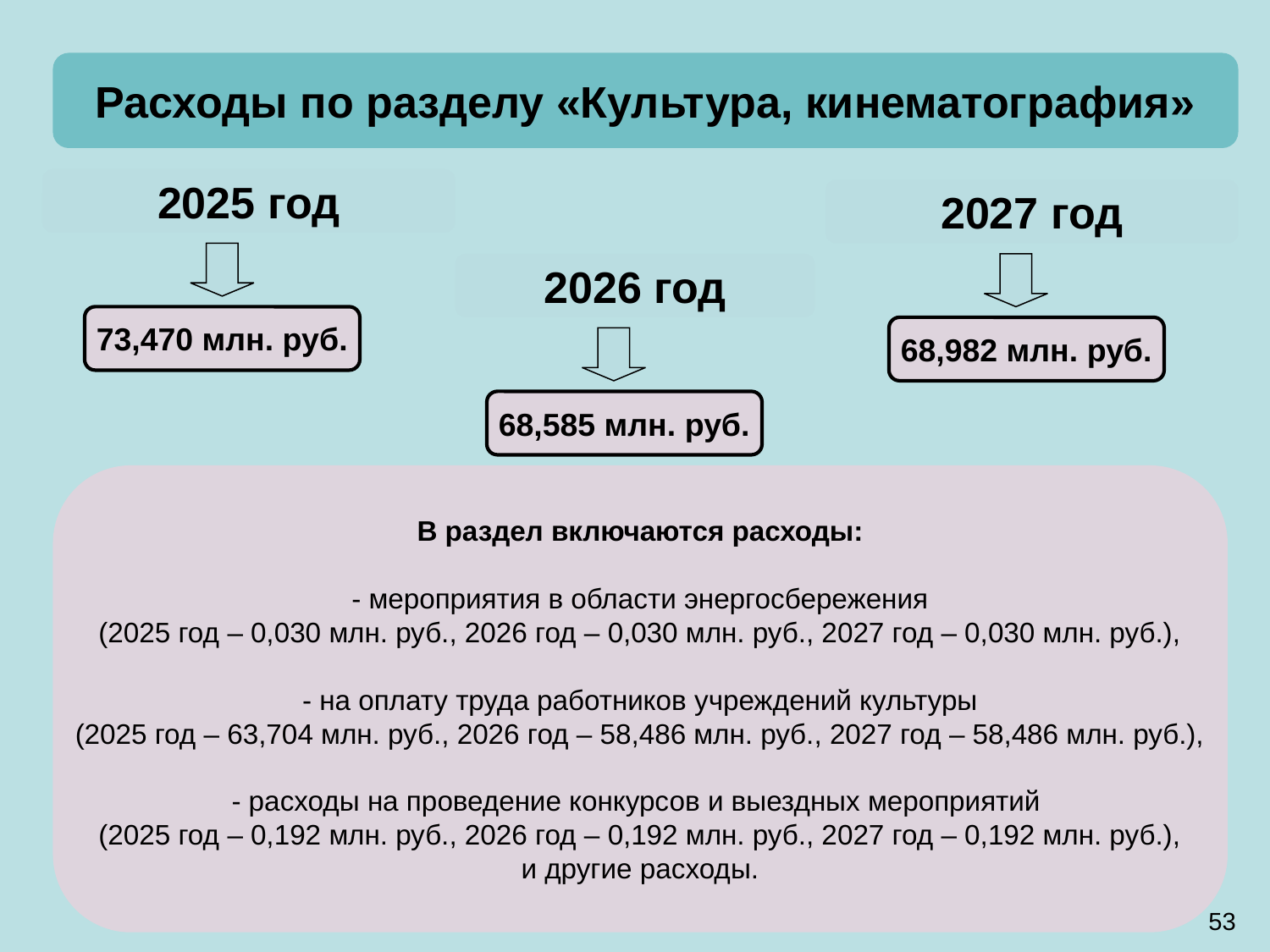

Расходы по разделу «Культура, кинематография»
2025 год
2027 год

2026 год

73,470 млн. руб.
68,982 млн. руб.

68,585 млн. руб.

В раздел включаются расходы:

 - мероприятия в области энергосбережения
(2025 год – 0,030 млн. руб., 2026 год – 0,030 млн. руб., 2027 год – 0,030 млн. руб.),

 - на оплату труда работников учреждений культуры
(2025 год – 63,704 млн. руб., 2026 год – 58,486 млн. руб., 2027 год – 58,486 млн. руб.),

- расходы на проведение конкурсов и выездных мероприятий
(2025 год – 0,192 млн. руб., 2026 год – 0,192 млн. руб., 2027 год – 0,192 млн. руб.),
и другие расходы.

53